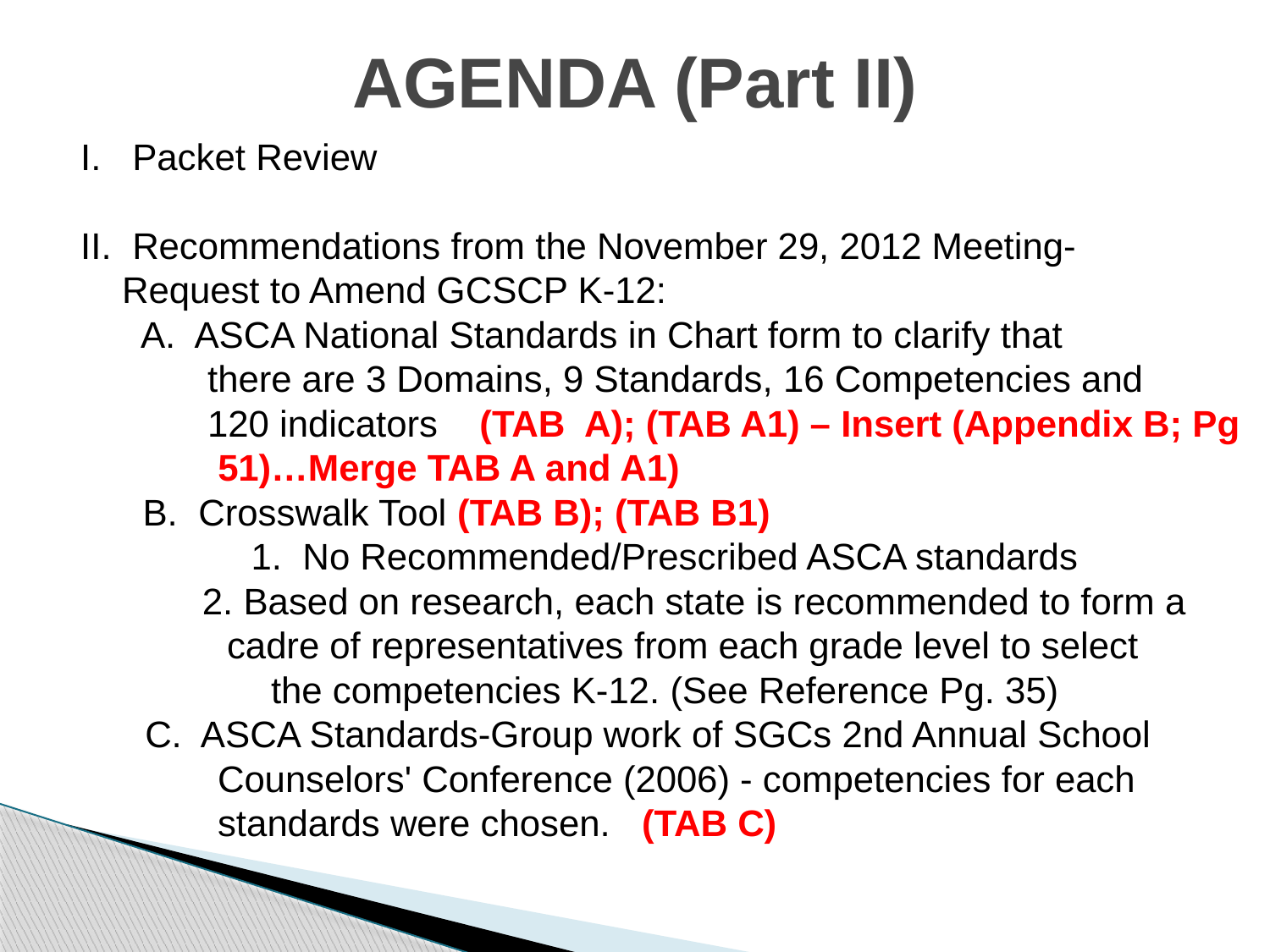

# AGENDA (Part II)
   Packet Review

  Recommendations from the November 29, 2012 Meeting-
    Request to Amend GCSCP K-12:
      A.  ASCA National Standards in Chart form to clarify that
	there are 3 Domains, 9 Standards, 16 Competencies and
	120 indicators    (TAB  A); (TAB A1) – Insert (Appendix B; Pg
	 51)…Merge TAB A and A1)
      B.  Crosswalk Tool (TAB B); (TAB B1)
	  1.  No Recommended/Prescribed ASCA standards
	 2. Based on research, each state is recommended to form a
        cadre of representatives from each grade level to select
		   the competencies K-12. (See Reference Pg. 35)
C.  ASCA Standards-Group work of SGCs 2nd Annual School
	    Counselors' Conference (2006) - competencies for each
	    standards were chosen.   (TAB C)